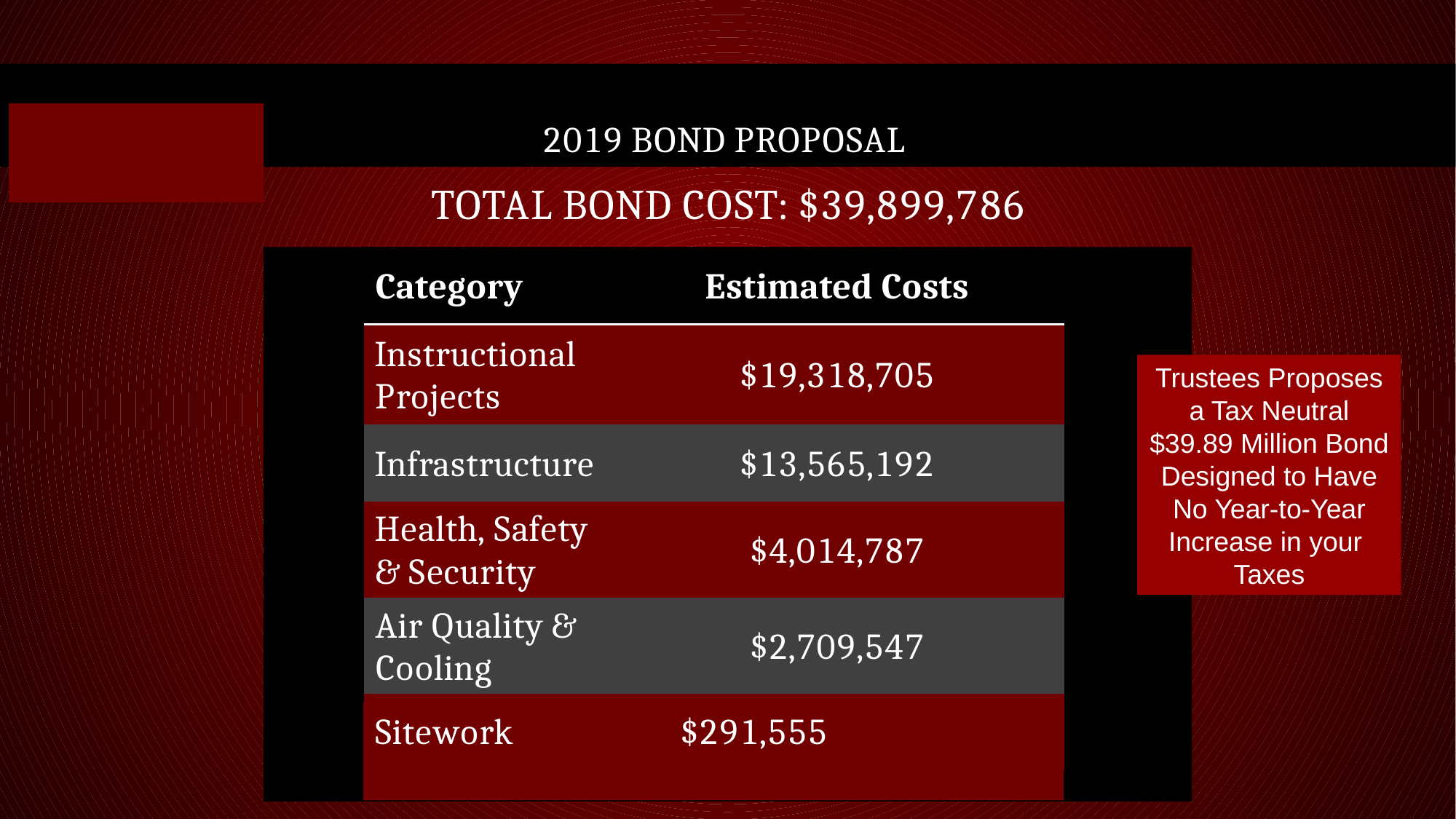

# 2019 Bond Proposal

TOTAL BOND COST: $39,899,786

| Category | Estimated Costs |
| --- | --- |
| Instructional Projects | $19,318,705 |
| Infrastructure | $13,565,192 |
| Health, Safety & Security | $4,014,787 |
| Air Quality & Cooling | $2,709,547 |
| Sitework |  |
Trustees Proposes a Tax Neutral $39.89 Million Bond Designed to Have No Year-to-Year Increase in your  Taxes
Sitework 	           $291,555